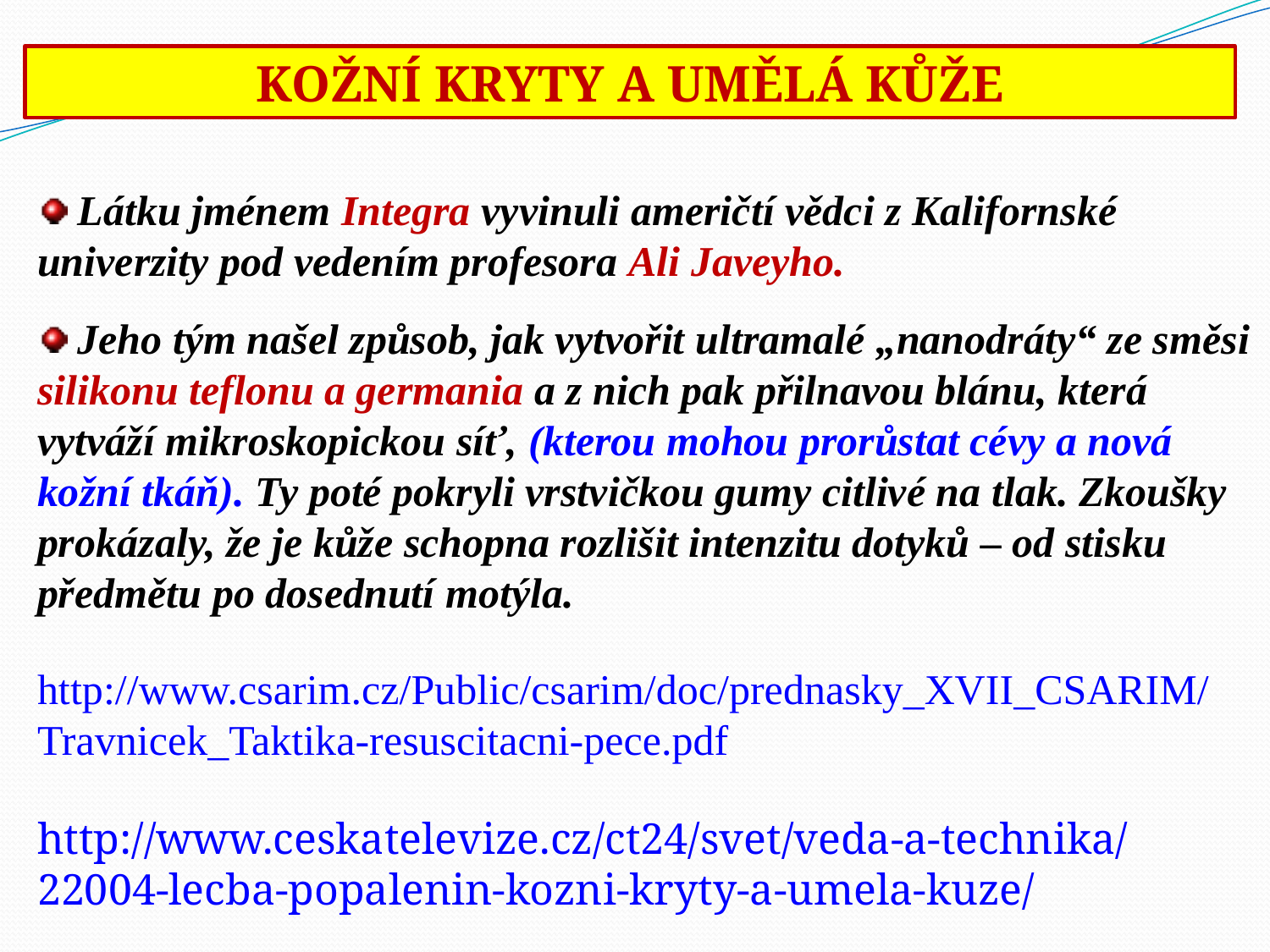

KOŽNÍ KRYTY A UMĚLÁ KŮŽE
 Látku jménem Integra vyvinuli američtí vědci z Kalifornské univerzity pod vedením profesora Ali Javeyho.
 Jeho tým našel způsob, jak vytvořit ultramalé „nanodráty“ ze směsi silikonu teflonu a germania a z nich pak přilnavou blánu, která vytváží mikroskopickou síť, (kterou mohou prorůstat cévy a nová kožní tkáň). Ty poté pokryli vrstvičkou gumy citlivé na tlak. Zkoušky prokázaly, že je kůže schopna rozlišit intenzitu dotyků – od stisku předmětu po dosednutí motýla.
http://www.csarim.cz/Public/csarim/doc/prednasky_XVII_CSARIM/Travnicek_Taktika-resuscitacni-pece.pdf
http://www.ceskatelevize.cz/ct24/svet/veda-a-technika/22004-lecba-popalenin-kozni-kryty-a-umela-kuze/